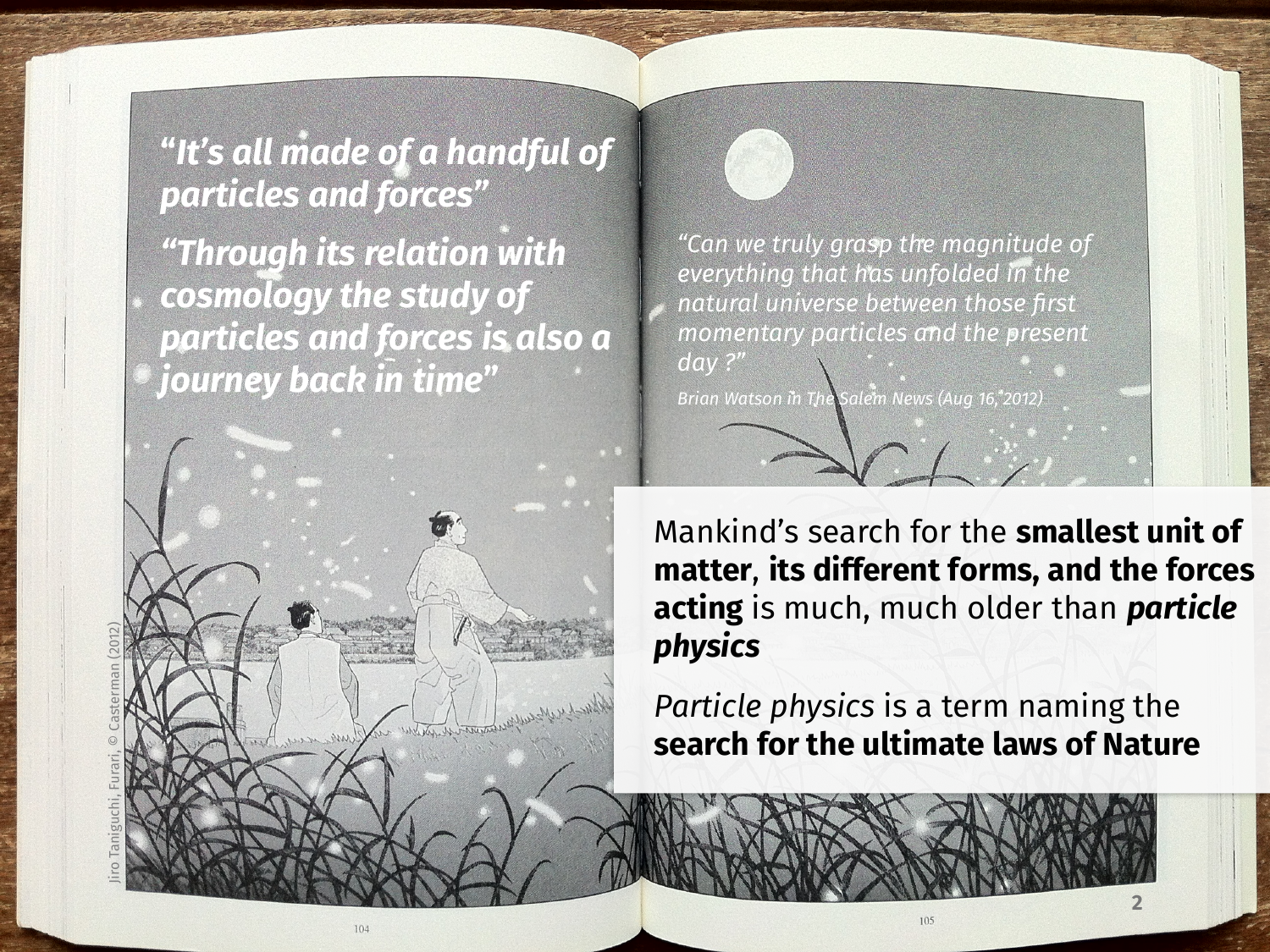

“It’s all made of a handful of particles and forces”
“Through its relation with cosmology the study of particles and forces is also a journey back in time”
“Can we truly grasp the magnitude of everything that has unfolded in the   natural universe between those first momentary particles and the present day ?”
Brian Watson in The Salem News (Aug 16, 2012)

Mankind’s search for the smallest unit of matter, its different forms, and the forces acting is much, much older than particle physics

Particle physics is a term naming the search for the ultimate laws of Nature